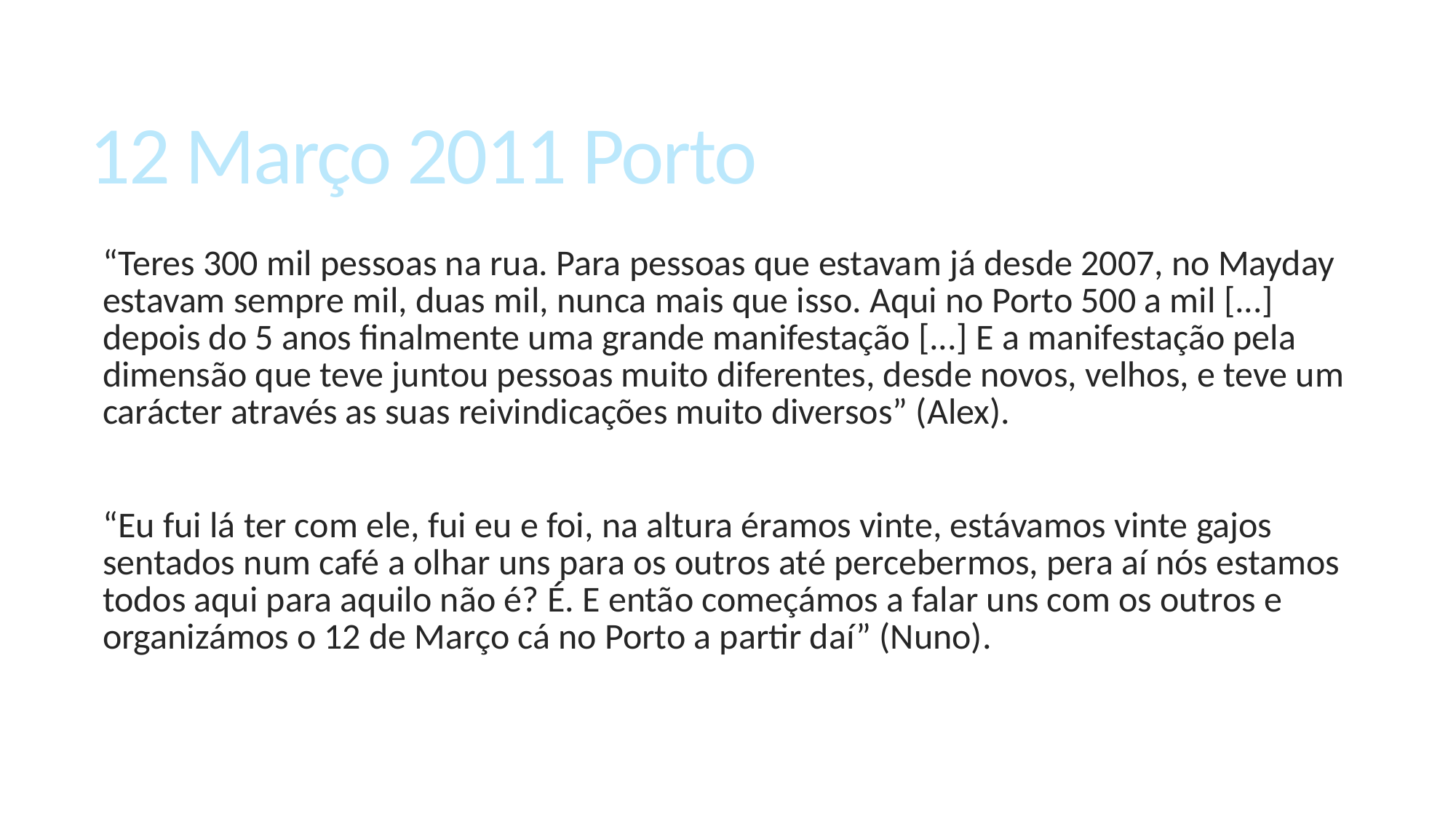

# 12 Março 2011 Porto
“Teres 300 mil pessoas na rua. Para pessoas que estavam já desde 2007, no Mayday estavam sempre mil, duas mil, nunca mais que isso. Aqui no Porto 500 a mil [...] depois do 5 anos finalmente uma grande manifestação [...] E a manifestação pela dimensão que teve juntou pessoas muito diferentes, desde novos, velhos, e teve um carácter através as suas reivindicações muito diversos” (Alex).

“Eu fui lá ter com ele, fui eu e foi, na altura éramos vinte, estávamos vinte gajos sentados num café a olhar uns para os outros até percebermos, pera aí nós estamos todos aqui para aquilo não é? É. E então começámos a falar uns com os outros e organizámos o 12 de Março cá no Porto a partir daí” (Nuno).